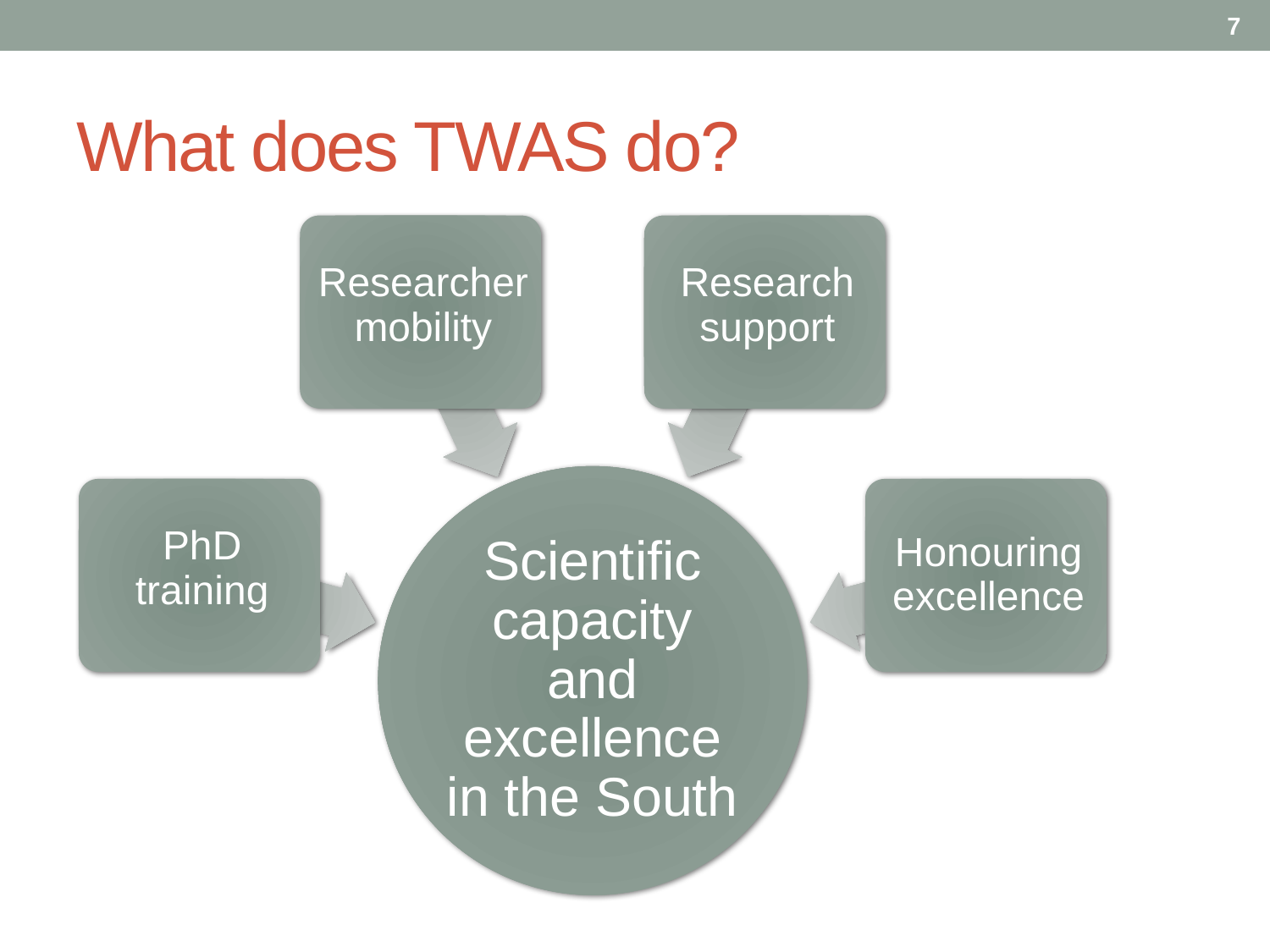

7
# What does TWAS do?
Scientific capacity and excellence in the South
PhD
training
Researcher
mobility
Research
support
Honouring excellence